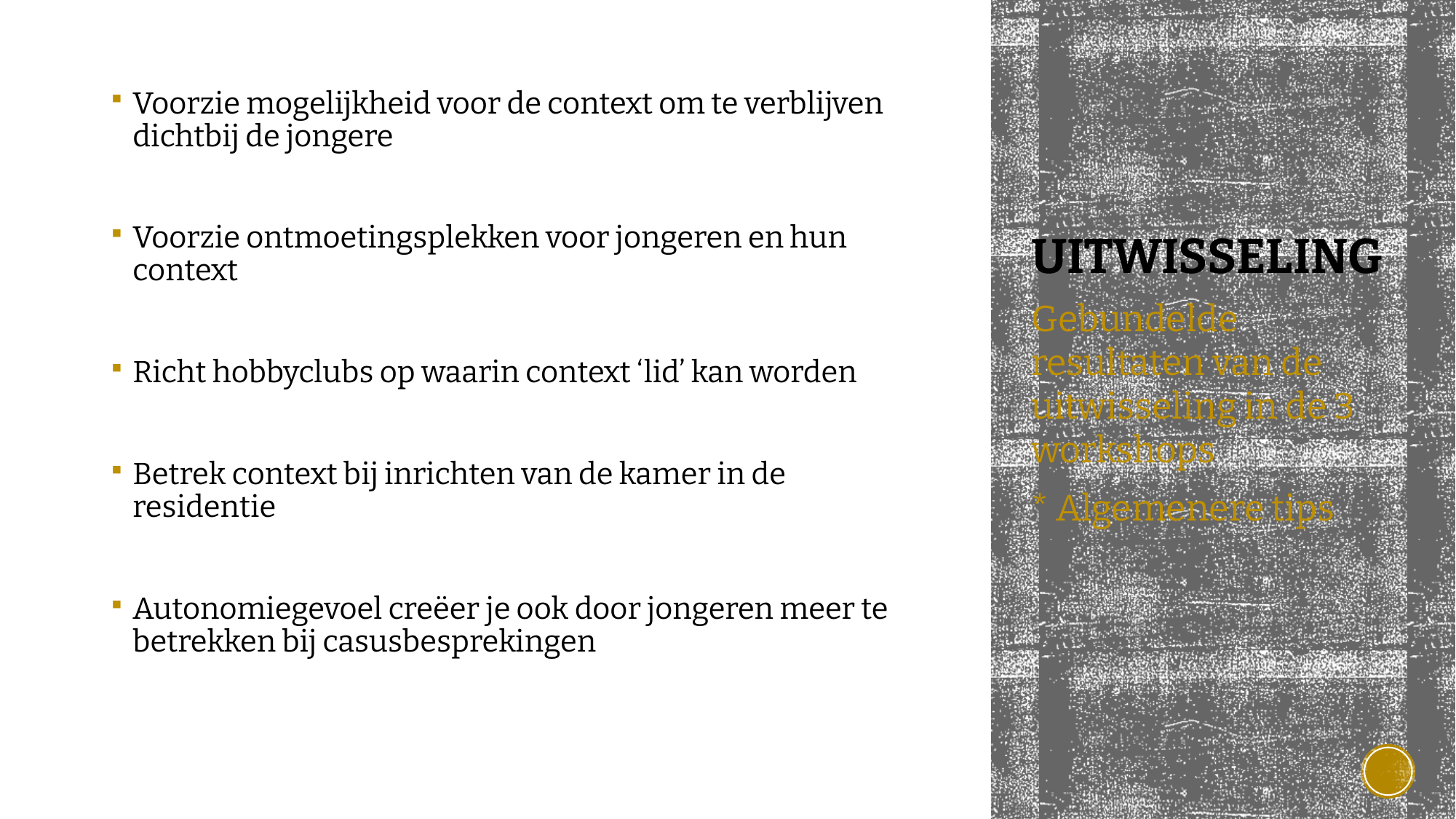

Voorzie mogelijkheid voor de context om te verblijven dichtbij de jongere

Voorzie ontmoetingsplekken voor jongeren en hun context

Richt hobbyclubs op waarin context ‘lid’ kan worden

Betrek context bij inrichten van de kamer in de residentie

Autonomiegevoel creëer je ook door jongeren meer te betrekken bij casusbesprekingen

# uitwisseling
Gebundelde resultaten van de uitwisseling in de 3 workshops
* Algemenere tips